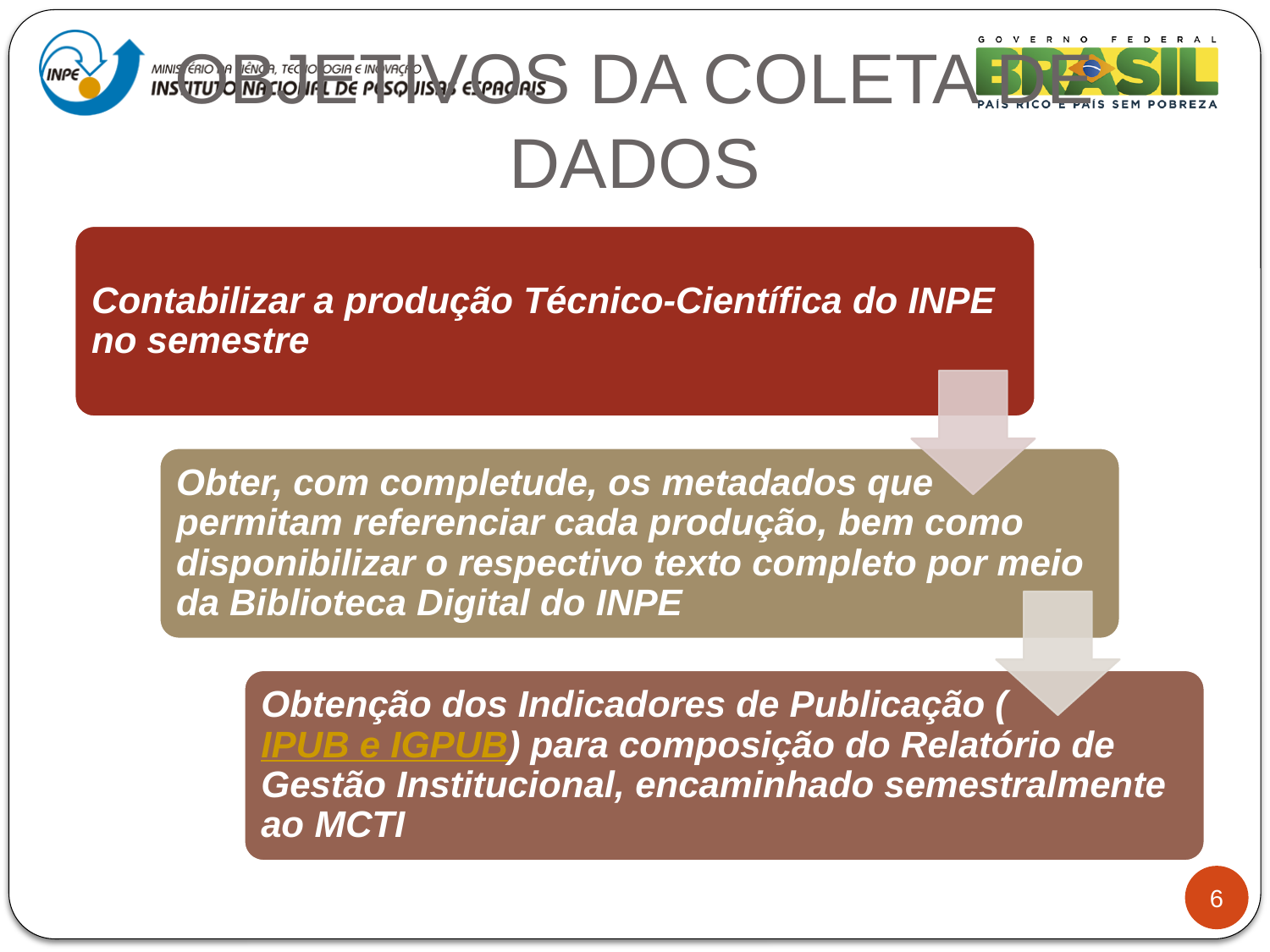

# OBJETIVOS DA COLETA DE DADOS
Contabilizar a produção Técnico-Científica do INPE no semestre
Obter, com completude, os metadados que permitam referenciar cada produção, bem como disponibilizar o respectivo texto completo por meio da Biblioteca Digital do INPE
Obtenção dos Indicadores de Publicação (IPUB e IGPUB) para composição do Relatório de Gestão Institucional, encaminhado semestralmente ao MCTI

6